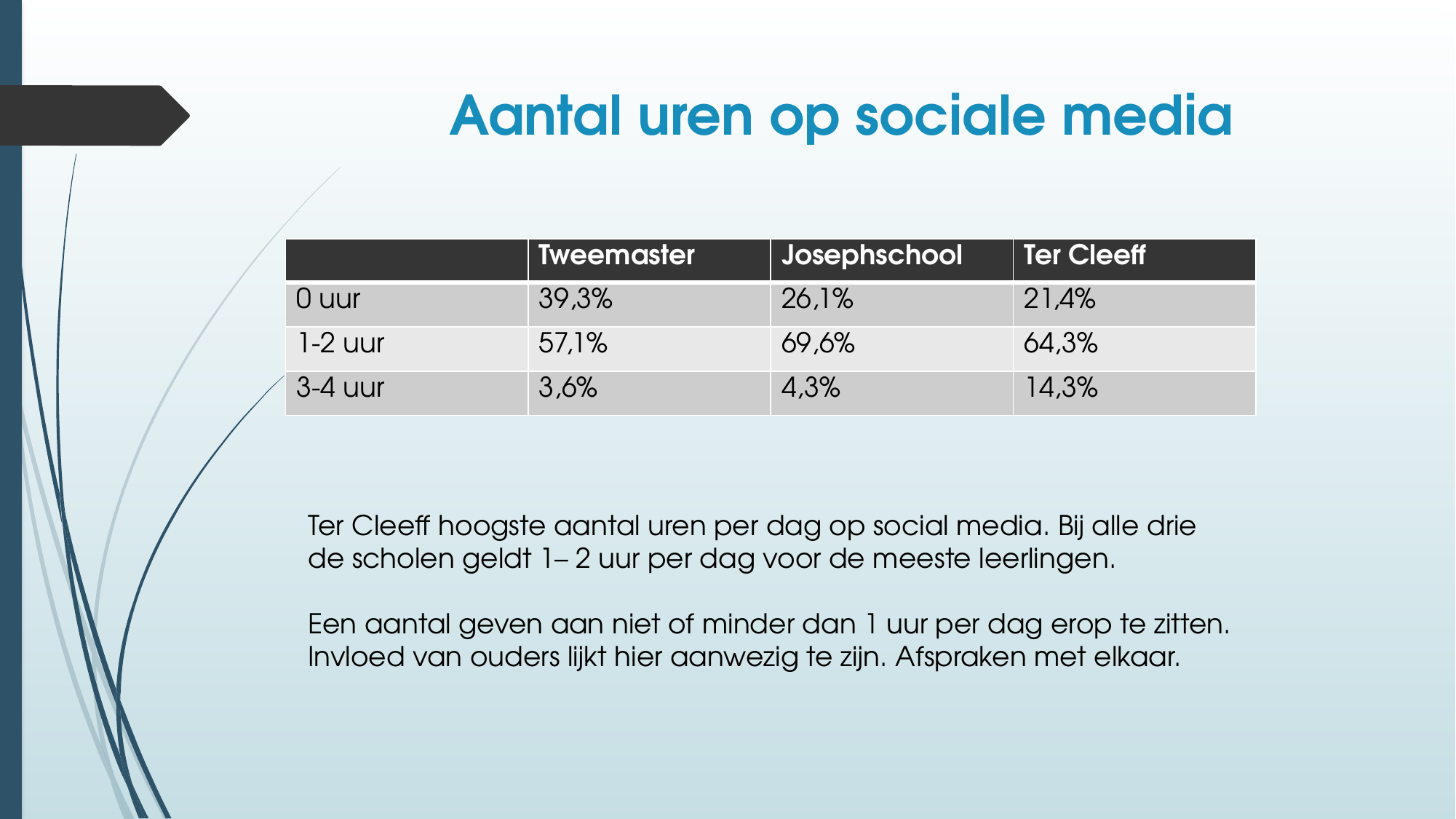

# Aantal uren op sociale media
|  | Tweemaster | Josephschool | Ter Cleeff |
| --- | --- | --- | --- |
| 0 uur | 39,3% | 26,1% | 21,4% |
| 1-2 uur | 57,1% | 69,6% | 64,3% |
| 3-4 uur | 3,6% | 4,3% | 14,3% |
Ter Cleeff hoogste aantal uren per dag op social media. Bij alle drie de scholen geldt 1– 2 uur per dag voor de meeste leerlingen.

Een aantal geven aan niet of minder dan 1 uur per dag erop te zitten. Invloed van ouders lijkt hier aanwezig te zijn. Afspraken met elkaar.